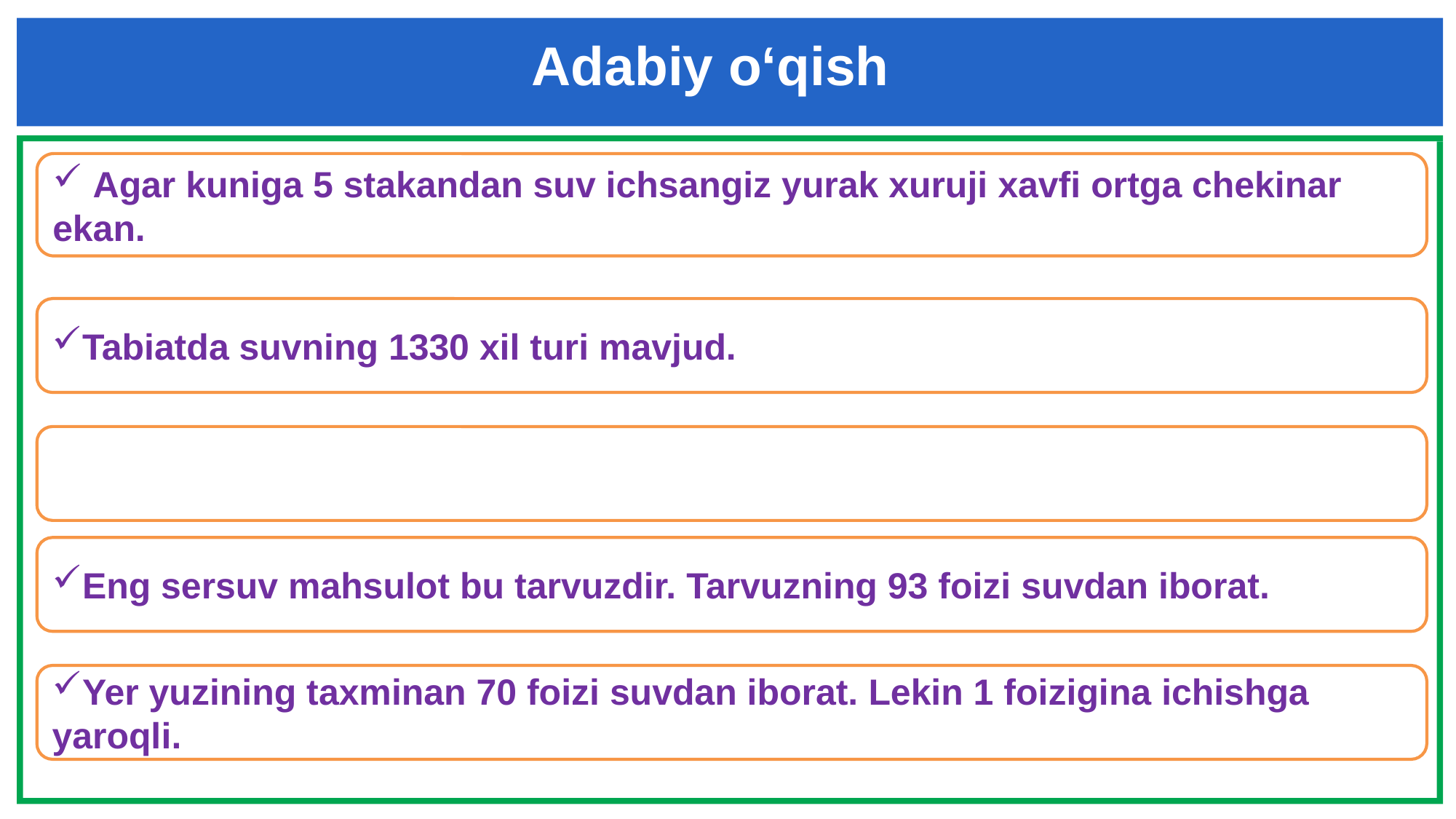

Adabiy o‘qish
 Agar kuniga 5 stakandan suv ichsangiz yurak xuruji xavfi ortga chekinar ekan.
Tabiatda suvning 1330 xil turi mavjud.

Eng sersuv mahsulot bu tarvuzdir. Tarvuzning 93 foizi suvdan iborat.
Yer yuzining taxminan 70 foizi suvdan iborat. Lekin 1 foizigina ichishga yaroqli.